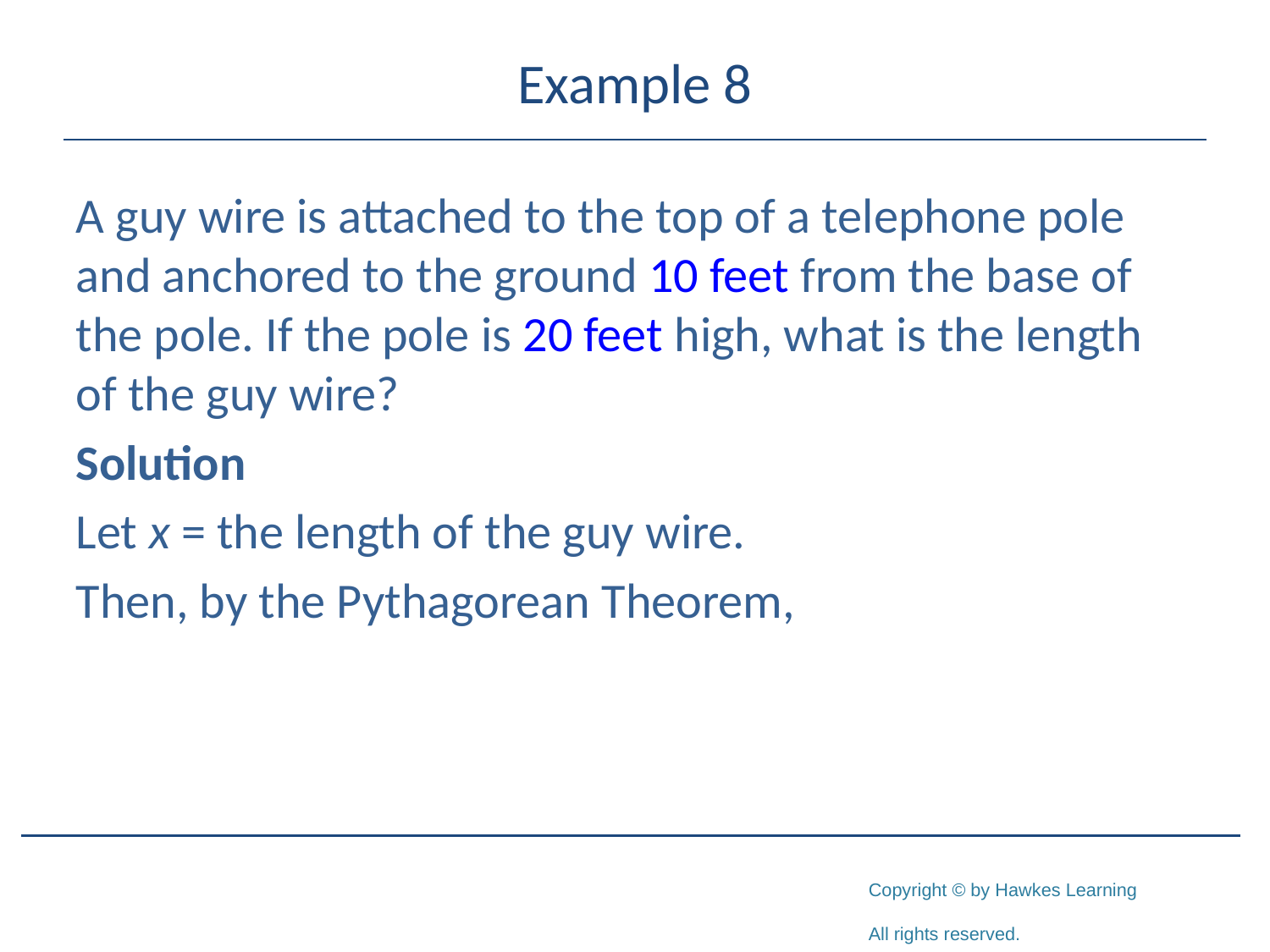

# Example 8
A guy wire is attached to the top of a telephone pole and anchored to the ground 10 feet from the base of the pole. If the pole is 20 feet high, what is the length of the guy wire?
Solution
Let x = the length of the guy wire.
Then, by the Pythagorean Theorem,